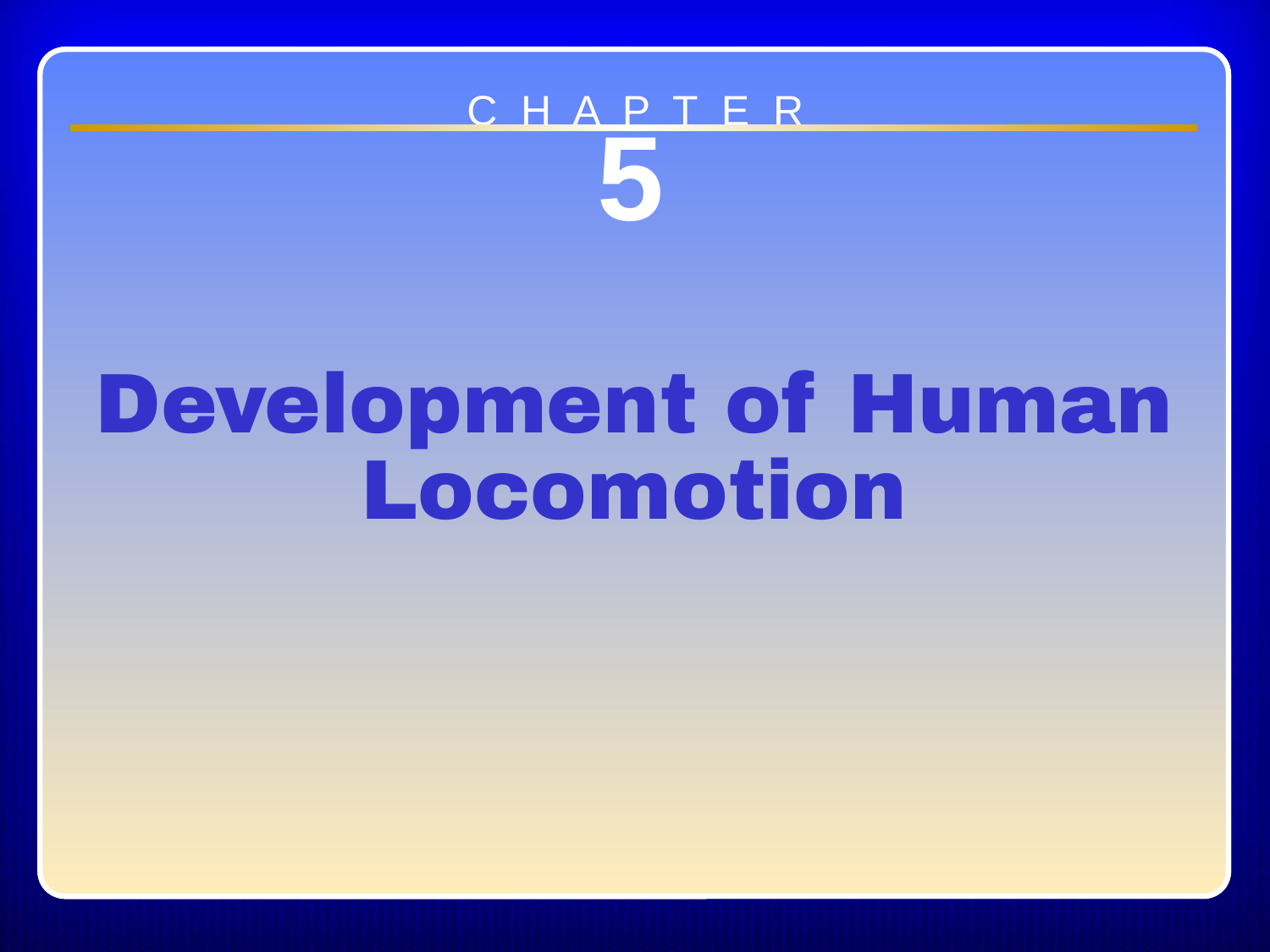

C  H  A  P  T  E  R
5

Development of Human Locomotion
Chapter 7